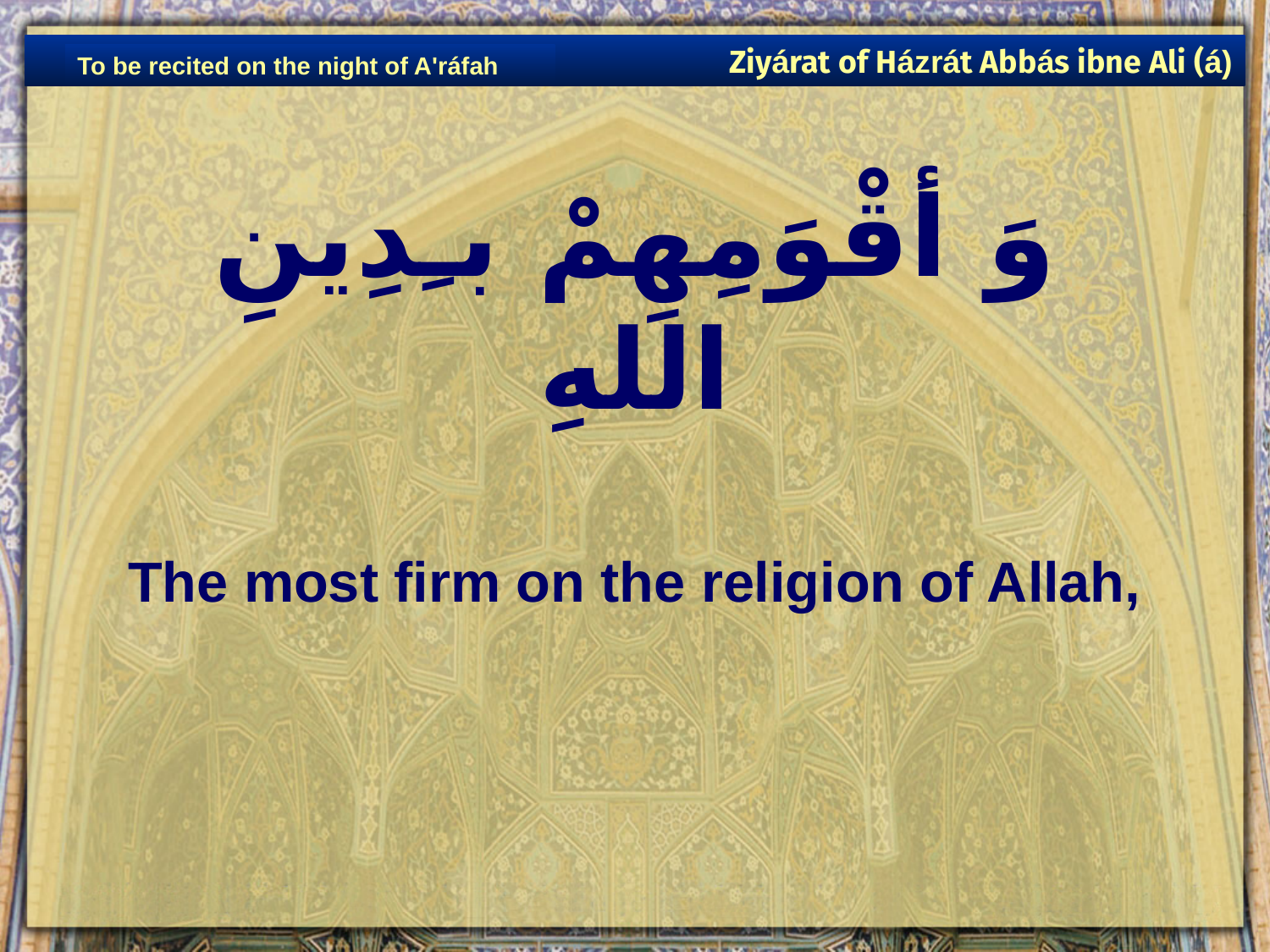

Ziyárat of Házrát Abbás ibne Ali (á)
To be recited on the night of A'ráfah
# وَ أقْوَمِهِمْ بـِدِينِ اللهِ
The most firm on the religion of Allah,